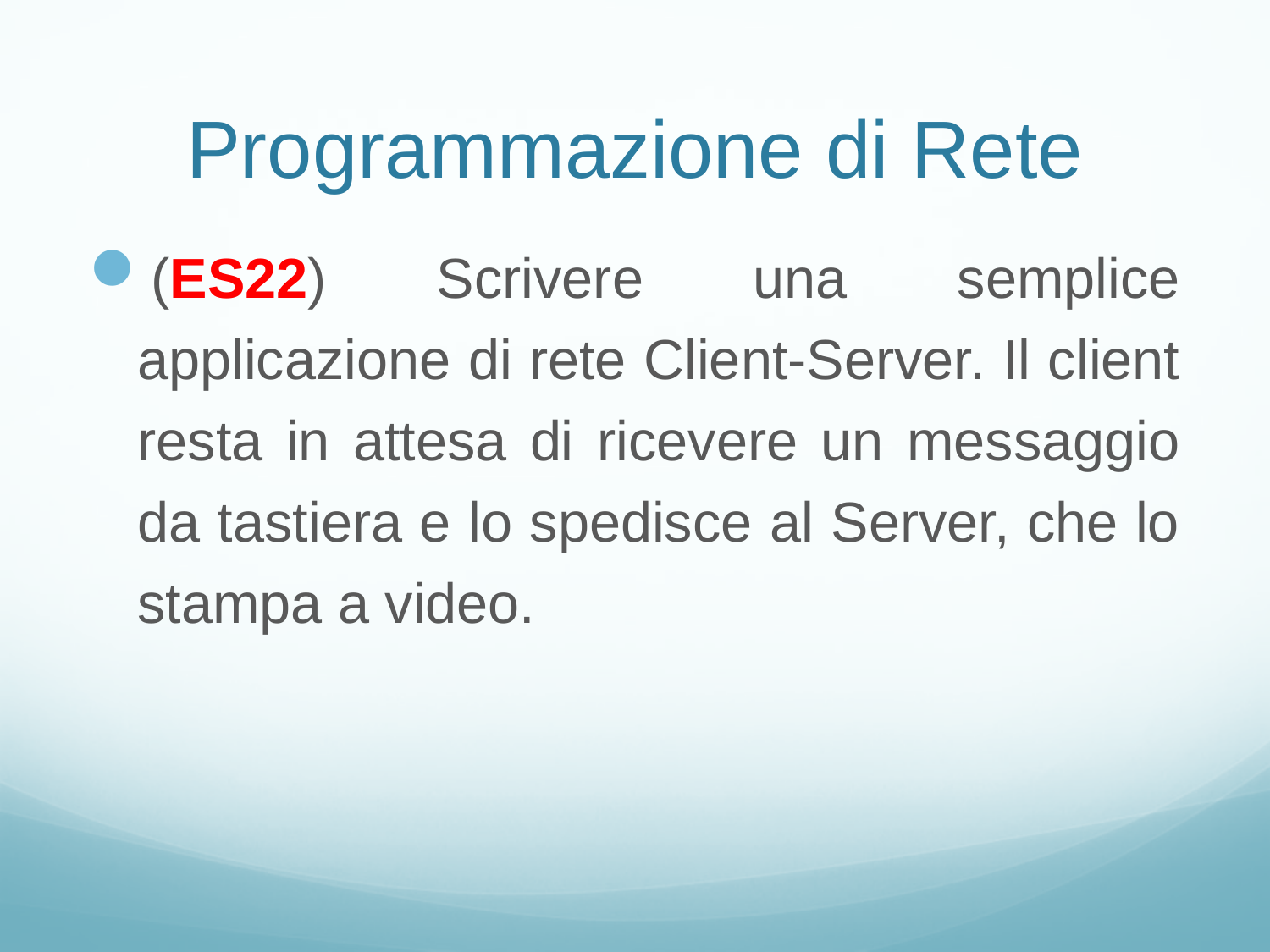

# Programmazione di Rete
(ES22) Scrivere una semplice applicazione di rete Client-Server. Il client resta in attesa di ricevere un messaggio da tastiera e lo spedisce al Server, che lo stampa a video.